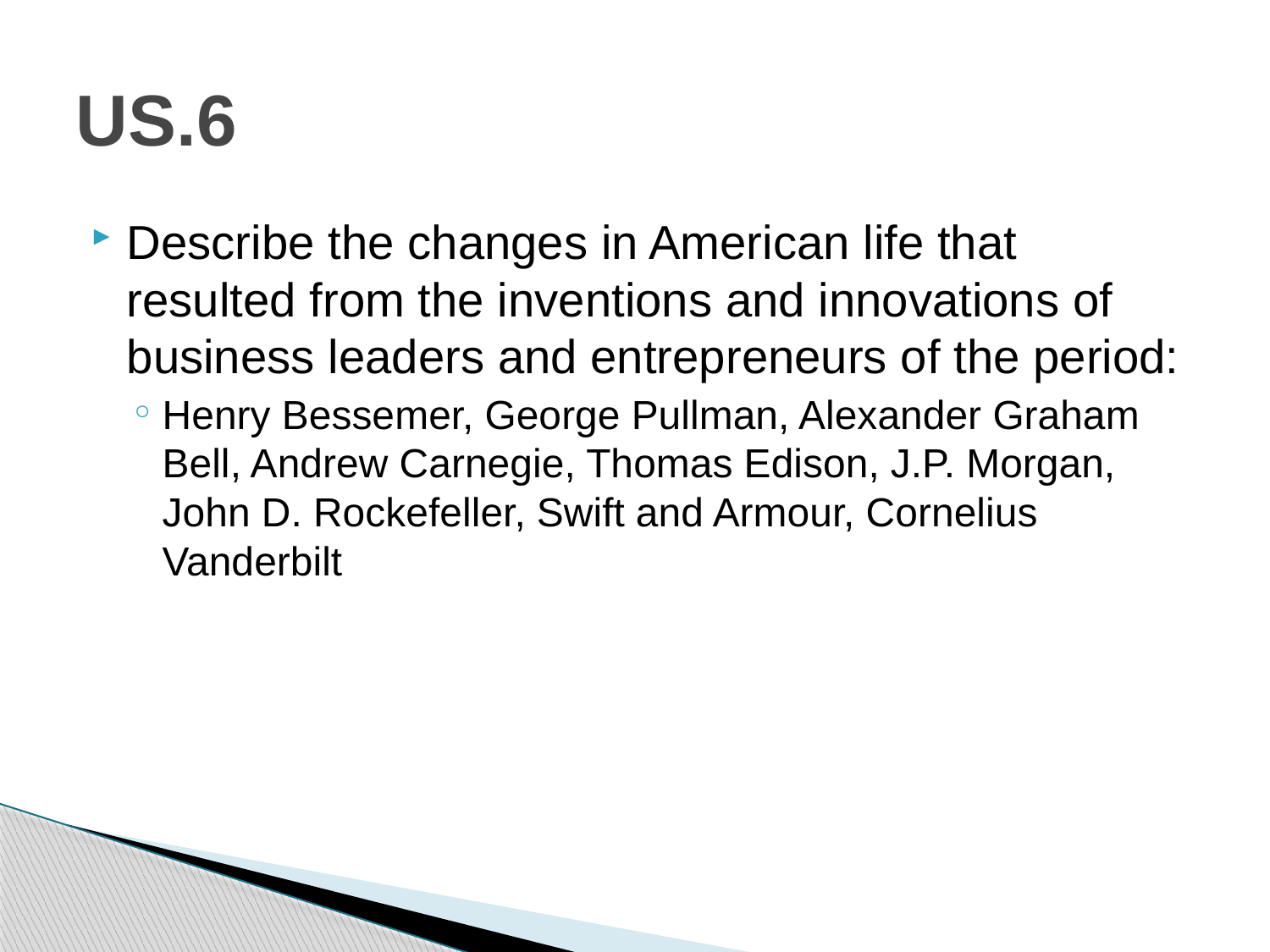

# US.6
Describe the changes in American life that resulted from the inventions and innovations of business leaders and entrepreneurs of the period:
Henry Bessemer, George Pullman, Alexander Graham Bell, Andrew Carnegie, Thomas Edison, J.P. Morgan, John D. Rockefeller, Swift and Armour, Cornelius Vanderbilt